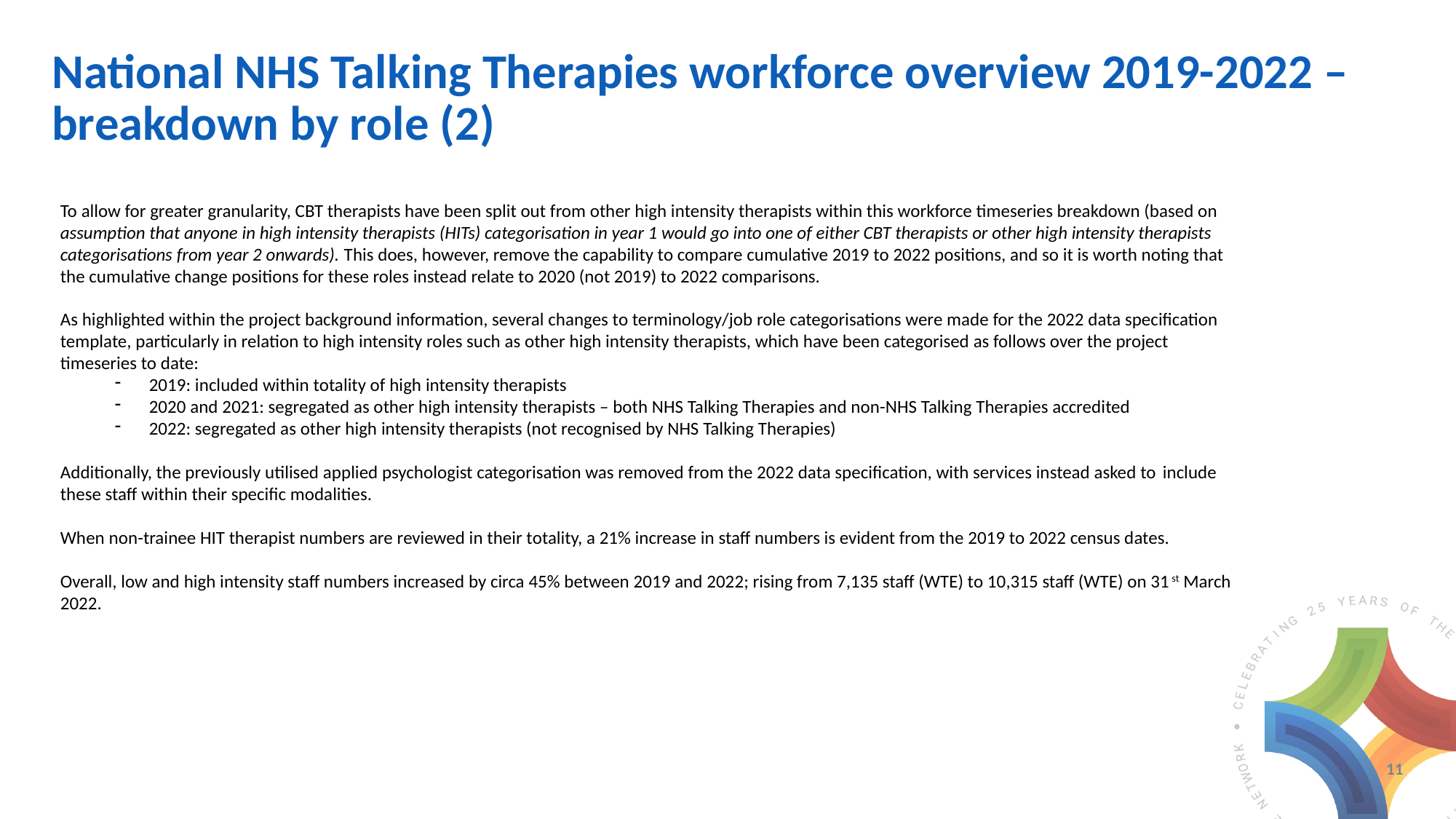

# National NHS Talking Therapies workforce overview 2019-2022 – breakdown by role (2)
To allow for greater granularity, CBT therapists have been split out from other high intensity therapists within this workforce timeseries breakdown (based on assumption that anyone in high intensity therapists (HITs) categorisation in year 1 would go into one of either CBT therapists or other high intensity therapists categorisations from year 2 onwards). This does, however, remove the capability to compare cumulative 2019 to 2022 positions, and so it is worth noting that the cumulative change positions for these roles instead relate to 2020 (not 2019) to 2022 comparisons.

As highlighted within the project background information, several changes to terminology/job role categorisations were made for the 2022 data specification template, particularly in relation to high intensity roles such as other high intensity therapists, which have been categorised as follows over the project timeseries to date:
2019: included within totality of high intensity therapists
2020 and 2021: segregated as other high intensity therapists – both NHS Talking Therapies and non-NHS Talking Therapies accredited
2022: segregated as other high intensity therapists (not recognised by NHS Talking Therapies)

Additionally, the previously utilised applied psychologist categorisation was removed from the 2022 data specification, with services instead asked to include these staff within their specific modalities.

When non-trainee HIT therapist numbers are reviewed in their totality, a 21% increase in staff numbers is evident from the 2019 to 2022 census dates.

Overall, low and high intensity staff numbers increased by circa 45% between 2019 and 2022; rising from 7,135 staff (WTE) to 10,315 staff (WTE) on 31st March 2022.

11